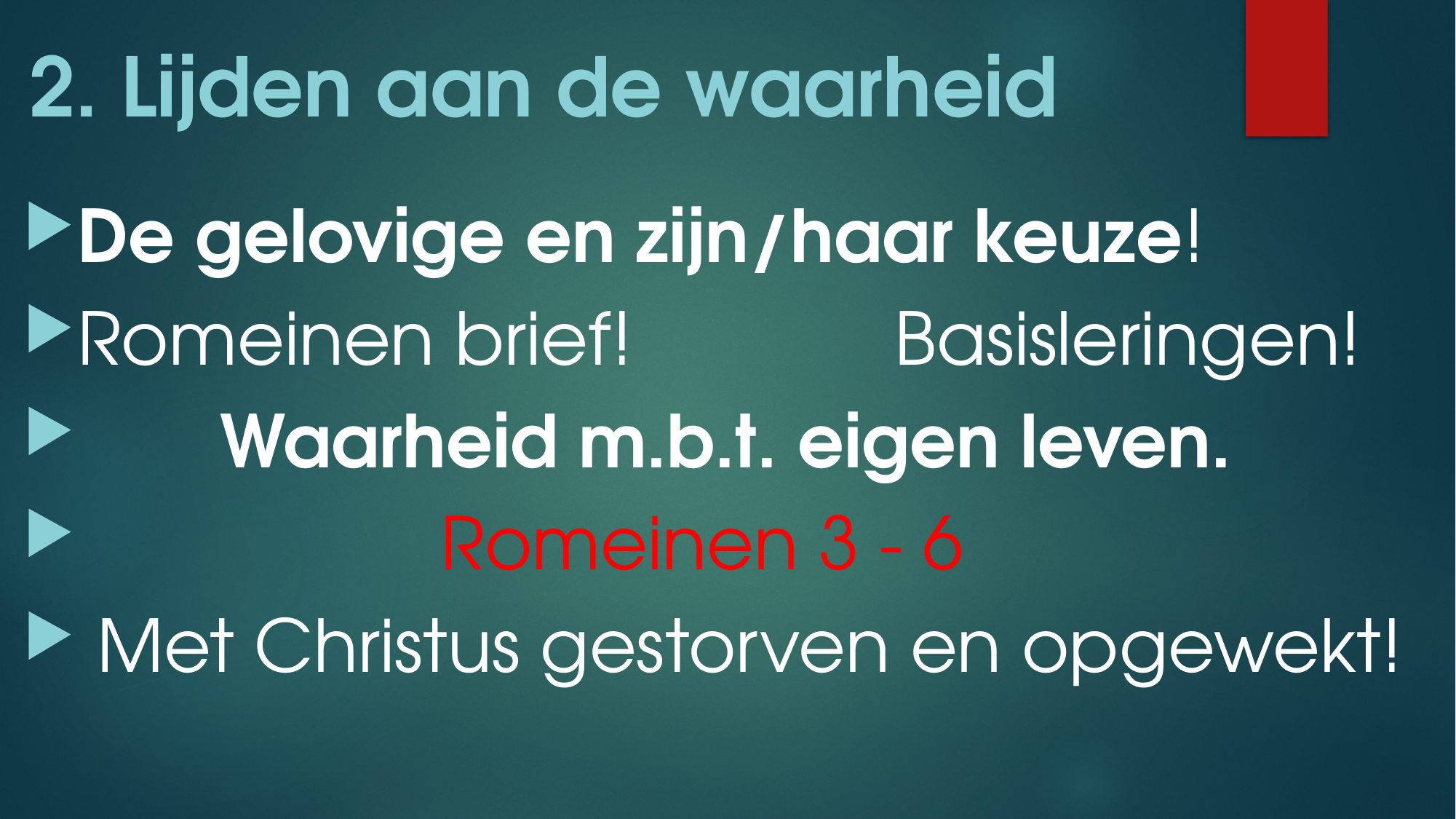

#
2. Lijden aan de waarheid
De gelovige en zijn/haar keuze!
Romeinen brief!             Basisleringen!
       Waarheid m.b.t. eigen leven.
                  Romeinen 3 - 6
 Met Christus gestorven en opgewekt!